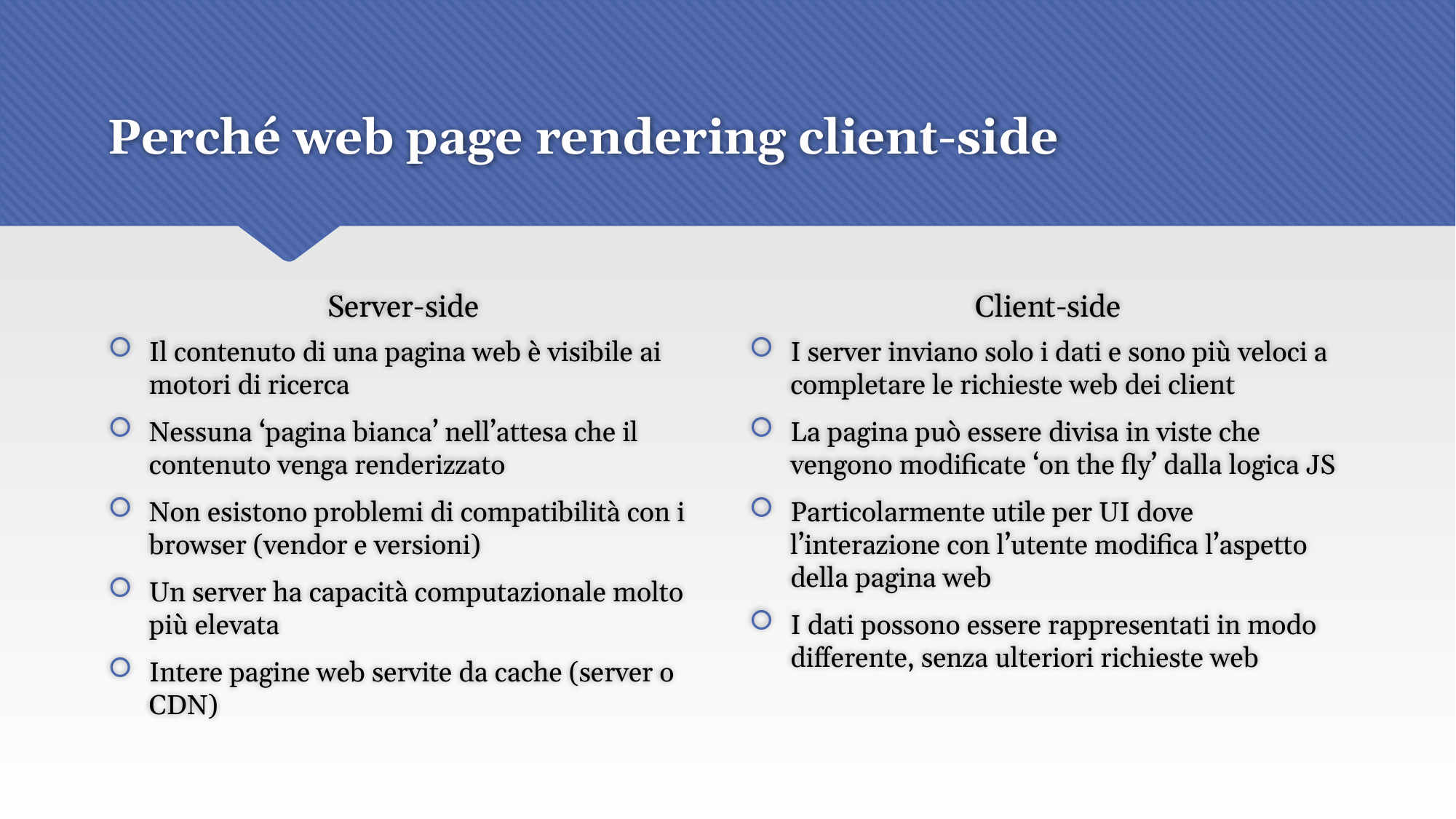

# Perché web page rendering client-side
Server-side
Client-side
Il contenuto di una pagina web è visibile ai motori di ricerca
Nessuna ‘pagina bianca’ nell’attesa che il contenuto venga renderizzato
Non esistono problemi di compatibilità con i browser (vendor e versioni)
Un server ha capacità computazionale molto più elevata
Intere pagine web servite da cache (server o CDN)

I server inviano solo i dati e sono più veloci a completare le richieste web dei client
La pagina può essere divisa in viste che vengono modificate ‘on the fly’ dalla logica JS
Particolarmente utile per UI dove l’interazione con l’utente modifica l’aspetto della pagina web
I dati possono essere rappresentati in modo differente, senza ulteriori richieste web